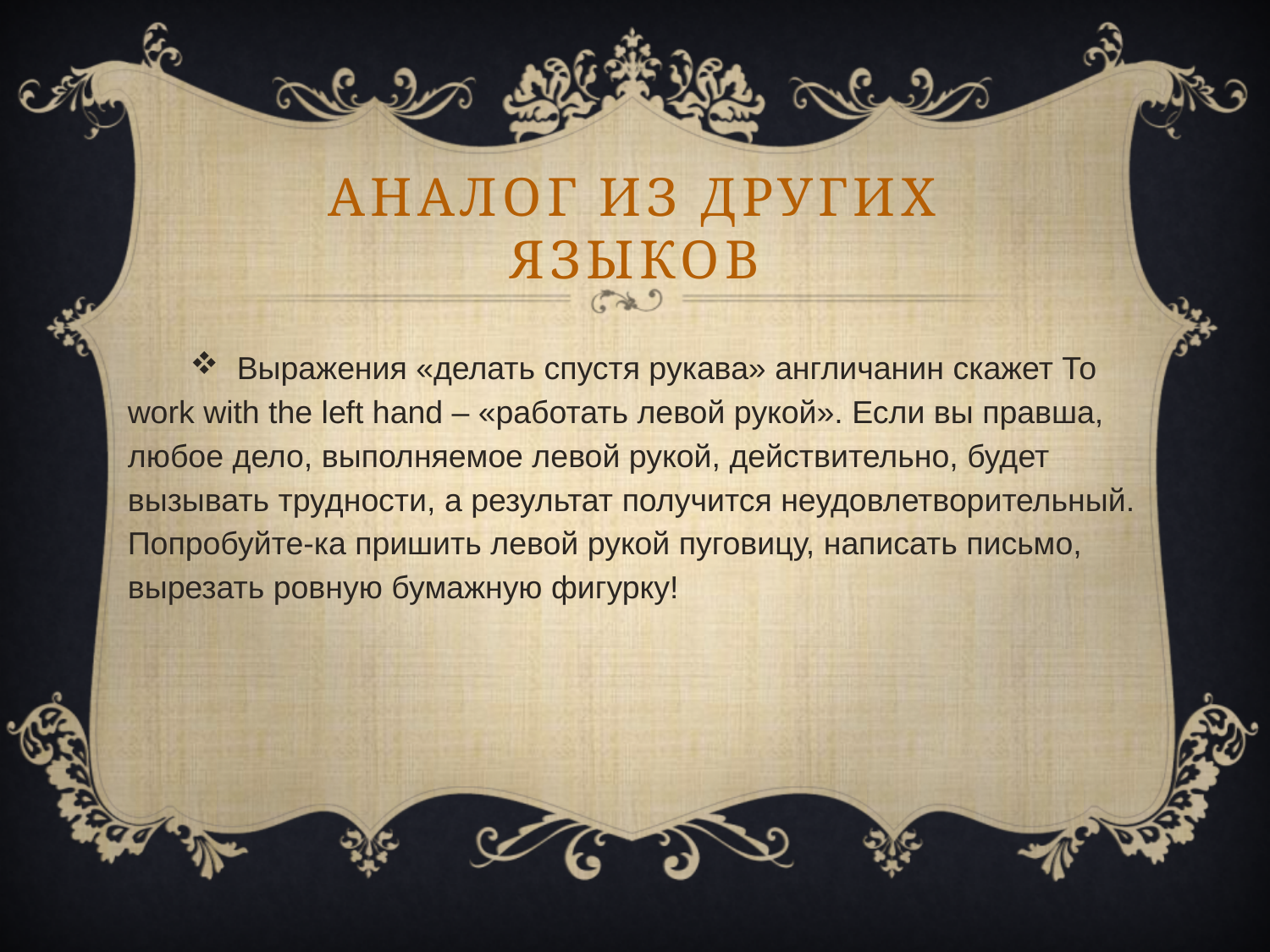

# Аналог из других языков
  Выражения «делать спустя рукава» англичанин скажет То work with the left hand – «работать левой рукой». Если вы правша, любое дело, выполняемое левой рукой, действительно, будет вызывать трудности, а результат получится неудовлетворительный.    Попробуйте-ка пришить левой рукой пуговицу, написать письмо, вырезать ровную бумажную фигурку!